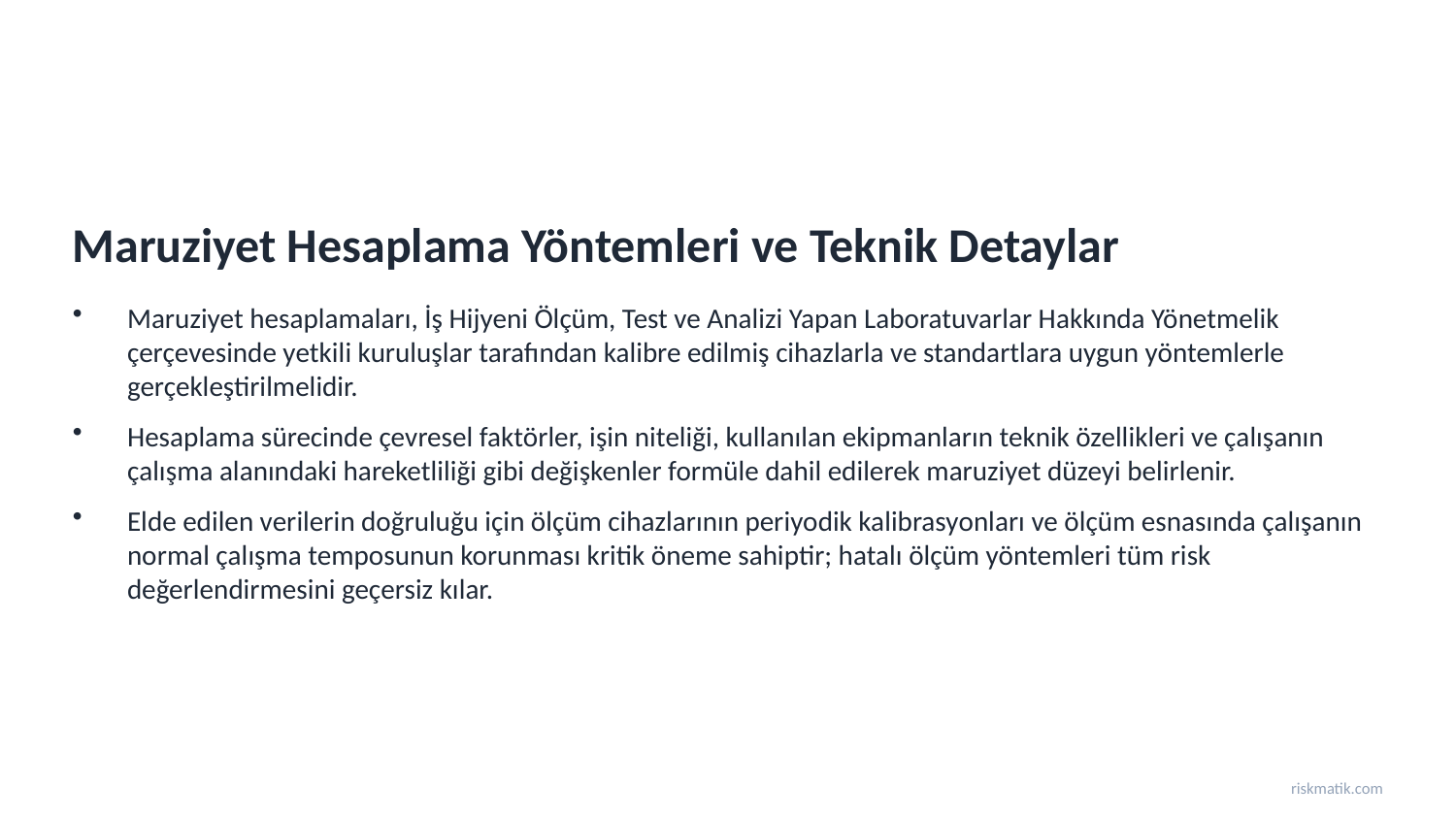

Maruziyet Hesaplama Yöntemleri ve Teknik Detaylar
Maruziyet hesaplamaları, İş Hijyeni Ölçüm, Test ve Analizi Yapan Laboratuvarlar Hakkında Yönetmelik çerçevesinde yetkili kuruluşlar tarafından kalibre edilmiş cihazlarla ve standartlara uygun yöntemlerle gerçekleştirilmelidir.
Hesaplama sürecinde çevresel faktörler, işin niteliği, kullanılan ekipmanların teknik özellikleri ve çalışanın çalışma alanındaki hareketliliği gibi değişkenler formüle dahil edilerek maruziyet düzeyi belirlenir.
Elde edilen verilerin doğruluğu için ölçüm cihazlarının periyodik kalibrasyonları ve ölçüm esnasında çalışanın normal çalışma temposunun korunması kritik öneme sahiptir; hatalı ölçüm yöntemleri tüm risk değerlendirmesini geçersiz kılar.
riskmatik.com